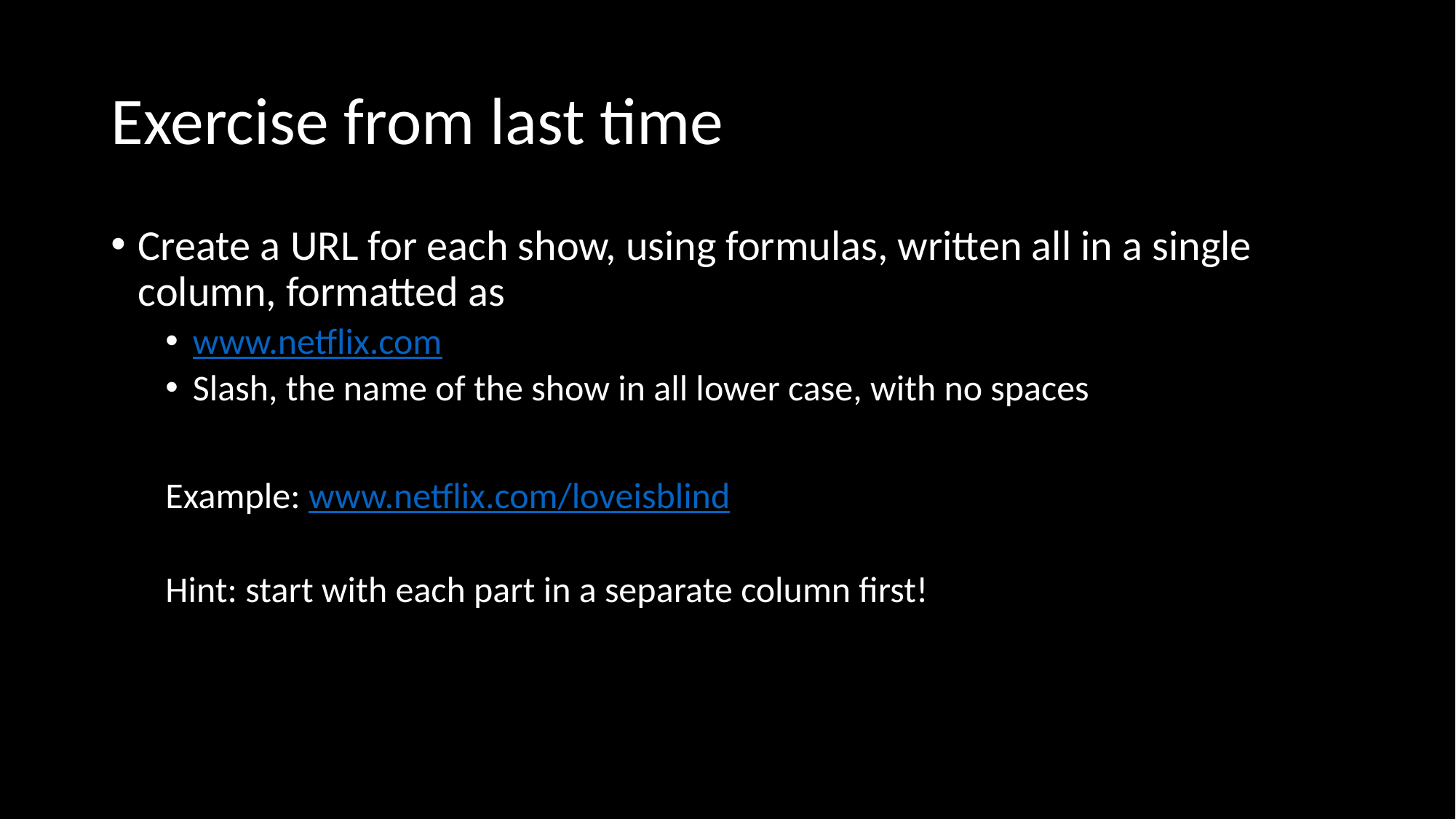

# Exercise from last time
Create a URL for each show, using formulas, written all in a single column, formatted as
www.netflix.com
Slash, the name of the show in all lower case, with no spaces

Example: www.netflix.com/loveisblind

Hint: start with each part in a separate column first!